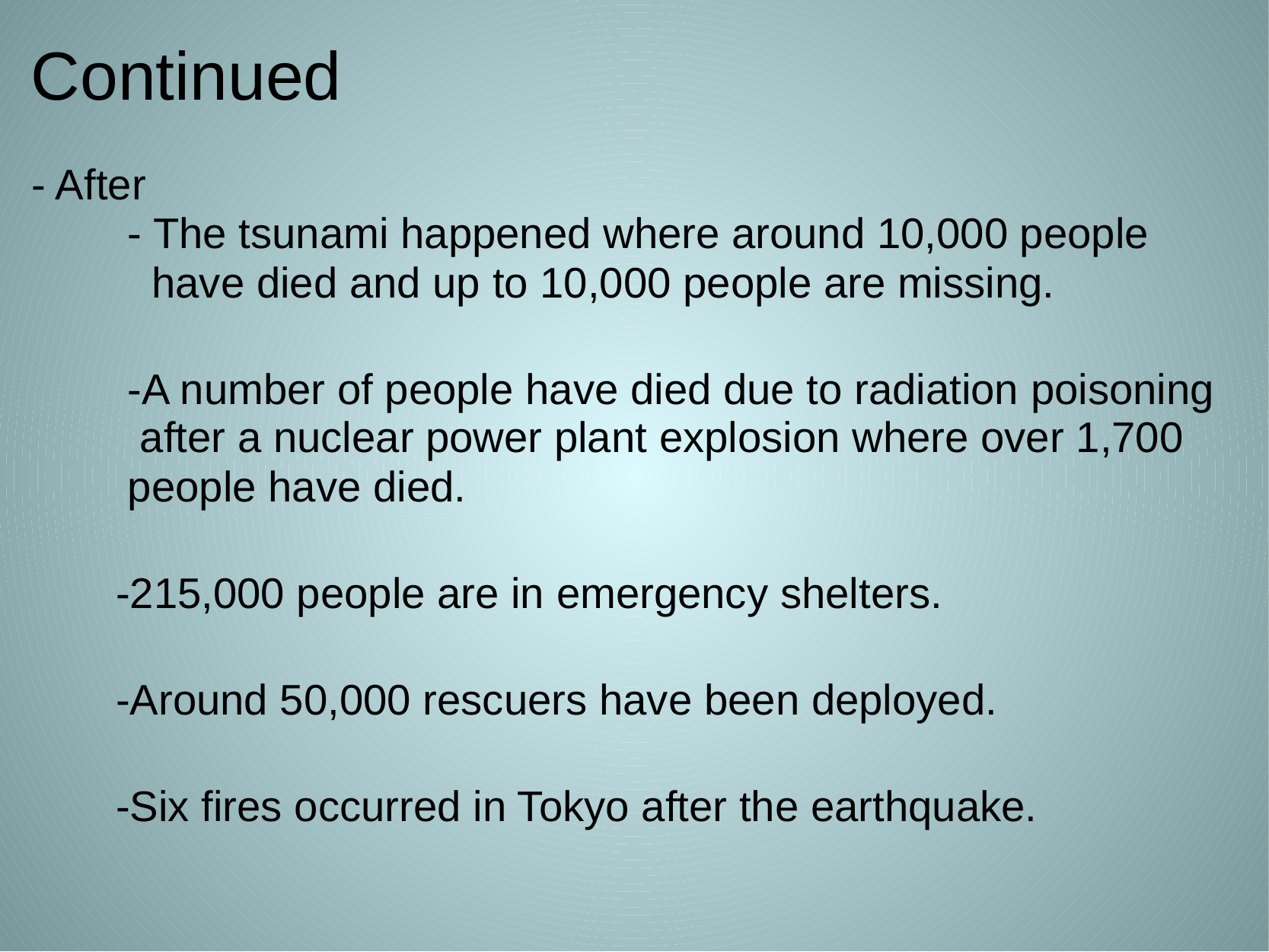

# Continued
- After
        - The tsunami happened where around 10,000 people
          have died and up to 10,000 people are missing.

        -A number of people have died due to radiation poisoning
         after a nuclear power plant explosion where over 1,700
        people have died.

       -215,000 people are in emergency shelters.

       -Around 50,000 rescuers have been deployed.

       -Six fires occurred in Tokyo after the earthquake.